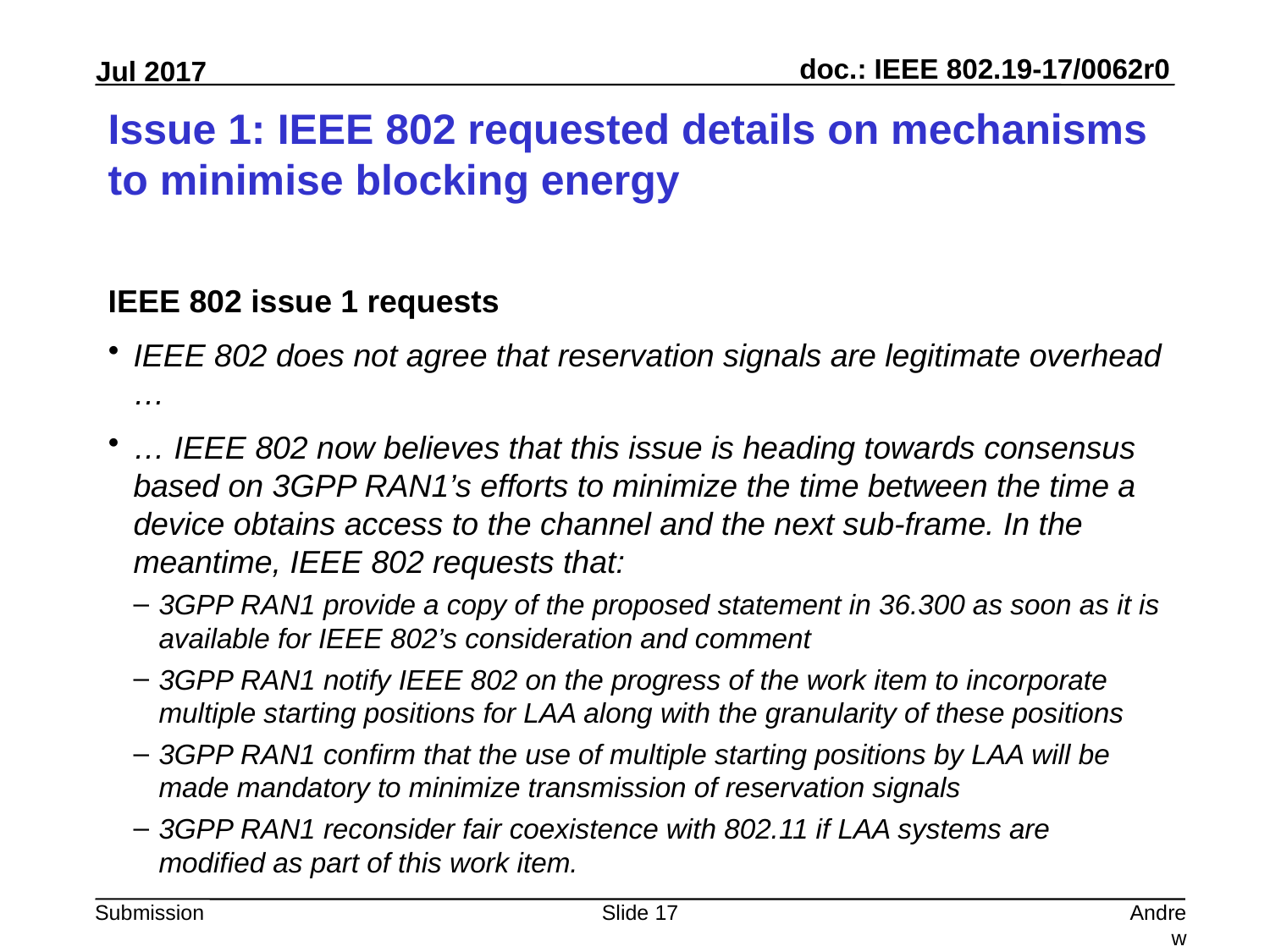

# Issue 1: IEEE 802 requested details on mechanisms to minimise blocking energy
IEEE 802 issue 1 requests
IEEE 802 does not agree that reservation signals are legitimate overhead …
… IEEE 802 now believes that this issue is heading towards consensus based on 3GPP RAN1’s efforts to minimize the time between the time a device obtains access to the channel and the next sub-frame. In the meantime, IEEE 802 requests that:
3GPP RAN1 provide a copy of the proposed statement in 36.300 as soon as it is available for IEEE 802’s consideration and comment
3GPP RAN1 notify IEEE 802 on the progress of the work item to incorporate multiple starting positions for LAA along with the granularity of these positions
3GPP RAN1 confirm that the use of multiple starting positions by LAA will be made mandatory to minimize transmission of reservation signals
3GPP RAN1 reconsider fair coexistence with 802.11 if LAA systems are modified as part of this work item.

Slide 17
Andrew Myles, Cisco